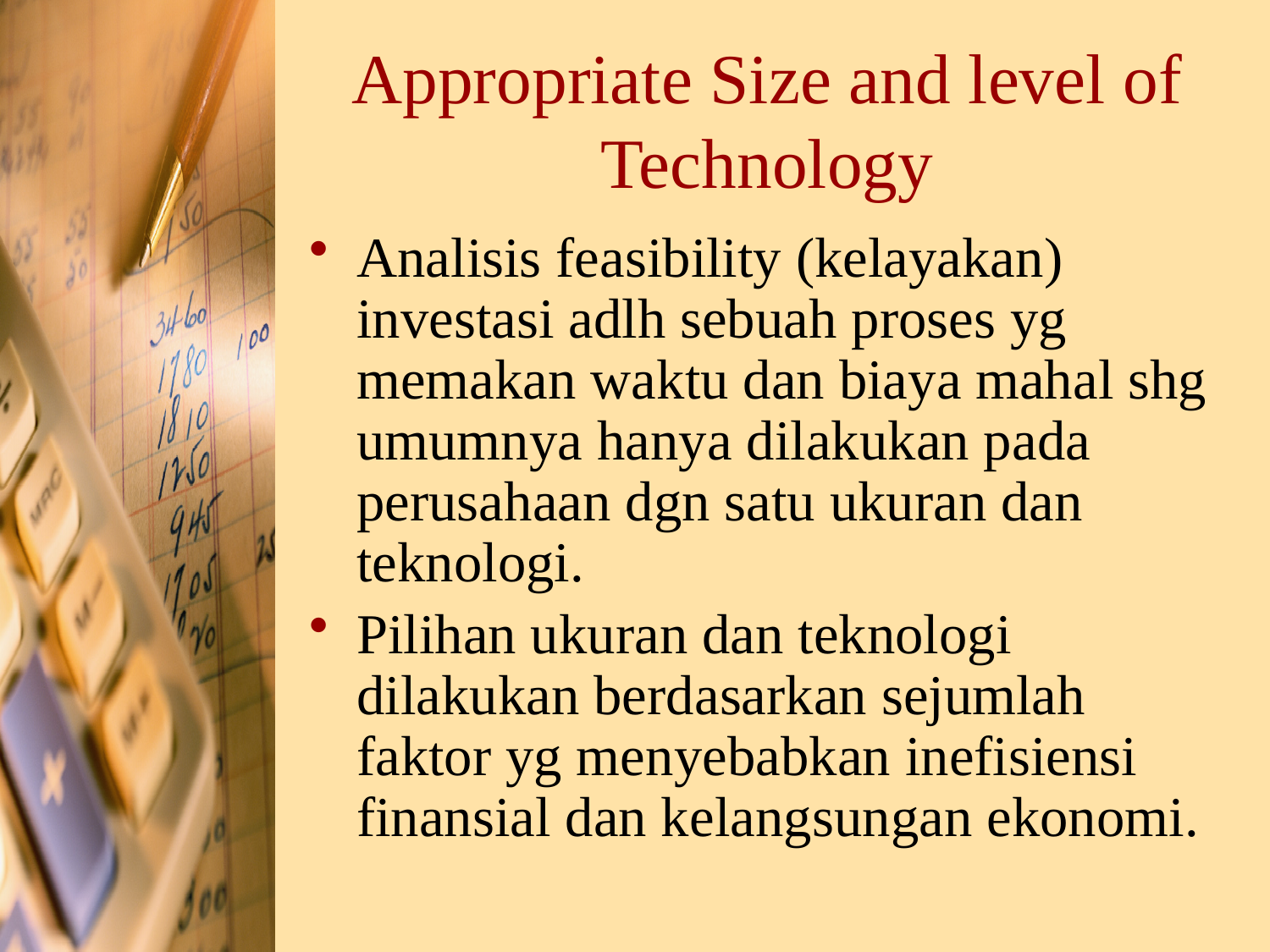

# Appropriate Size and level of Technology
Analisis feasibility (kelayakan) investasi adlh sebuah proses yg memakan waktu dan biaya mahal shg umumnya hanya dilakukan pada perusahaan dgn satu ukuran dan teknologi.
Pilihan ukuran dan teknologi dilakukan berdasarkan sejumlah faktor yg menyebabkan inefisiensi finansial dan kelangsungan ekonomi.